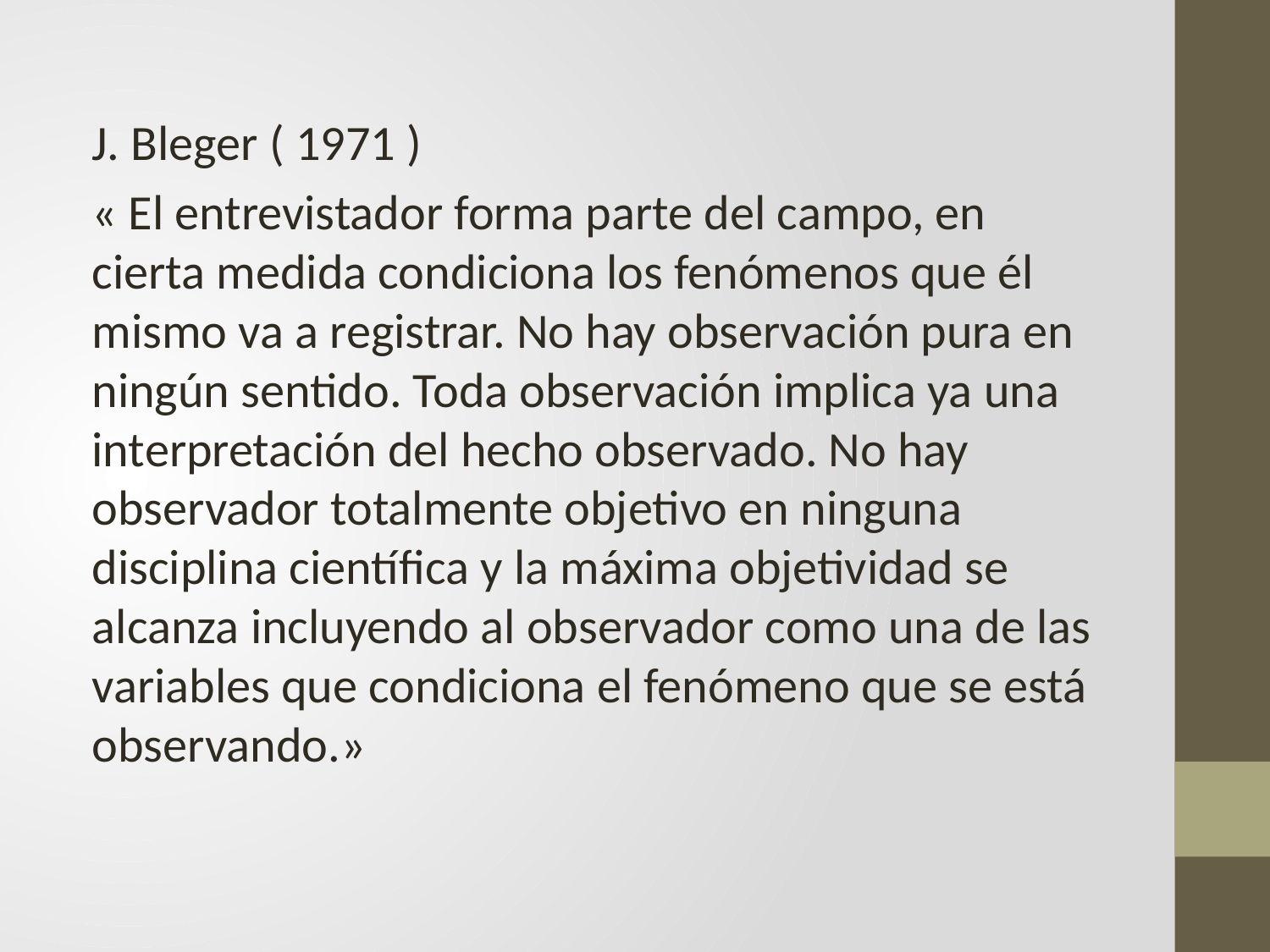

J. Bleger ( 1971 )
« El entrevistador forma parte del campo, en cierta medida condiciona los fenómenos que él mismo va a registrar. No hay observación pura en ningún sentido. Toda observación implica ya una interpretación del hecho observado. No hay observador totalmente objetivo en ninguna disciplina científica y la máxima objetividad se alcanza incluyendo al observador como una de las variables que condiciona el fenómeno que se está observando.»